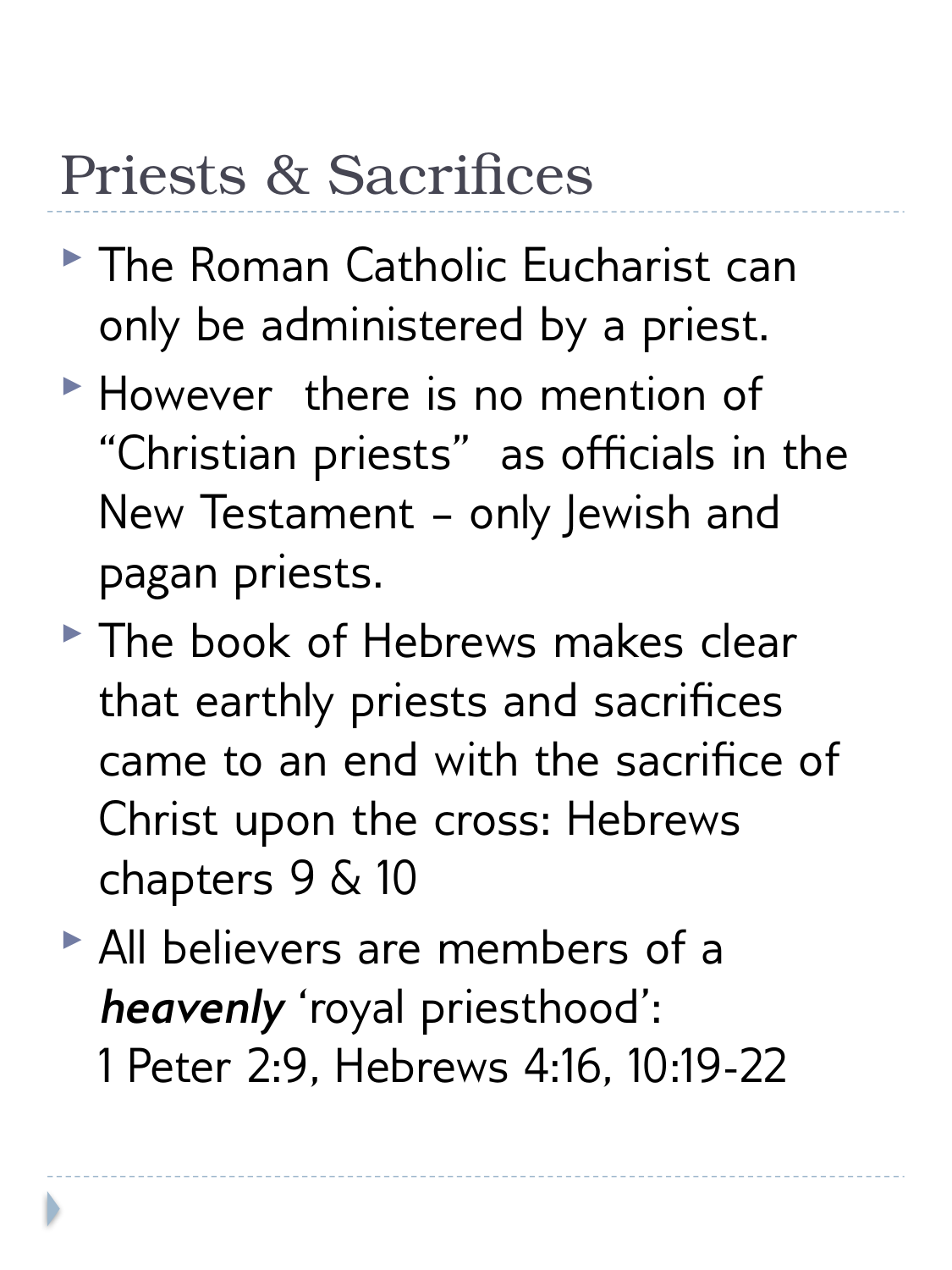

# Priests & Sacrifices
The Roman Catholic Eucharist can only be administered by a priest.
However  there is no mention of “Christian priests”  as officials in the New Testament – only Jewish and pagan priests.
The book of Hebrews makes clear that earthly priests and sacrifices came to an end with the sacrifice of Christ upon the cross: Hebrews chapters 9 & 10
All believers are members of a heavenly ‘royal priesthood’:
1 Peter 2:9, Hebrews 4:16, 10:19-22